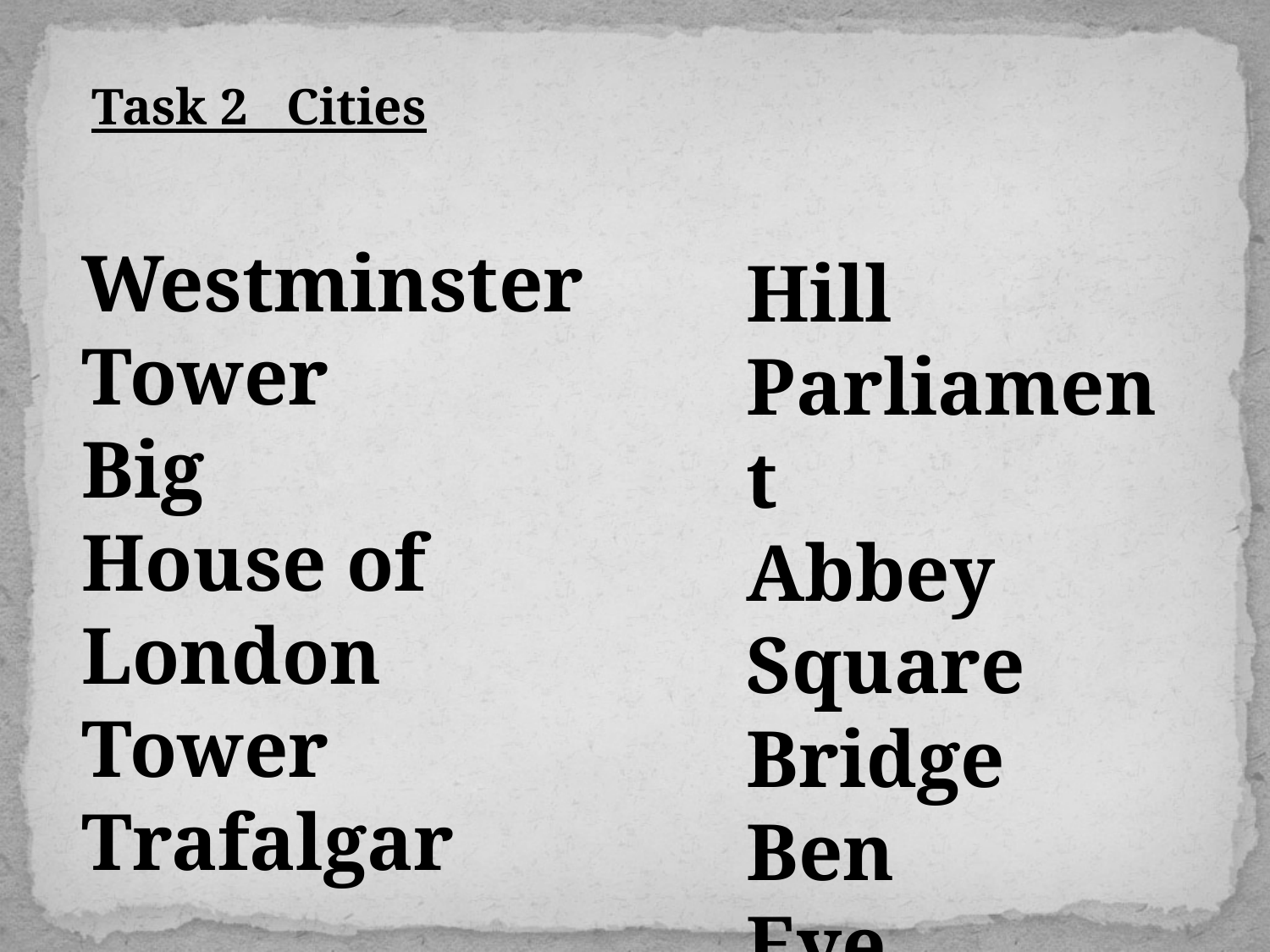

Task 2   Cities
Westminster
Tower
Big
House of
London
Tower
Trafalgar
Hill
Parliament
Abbey
Square
Bridge
Ben
Eye